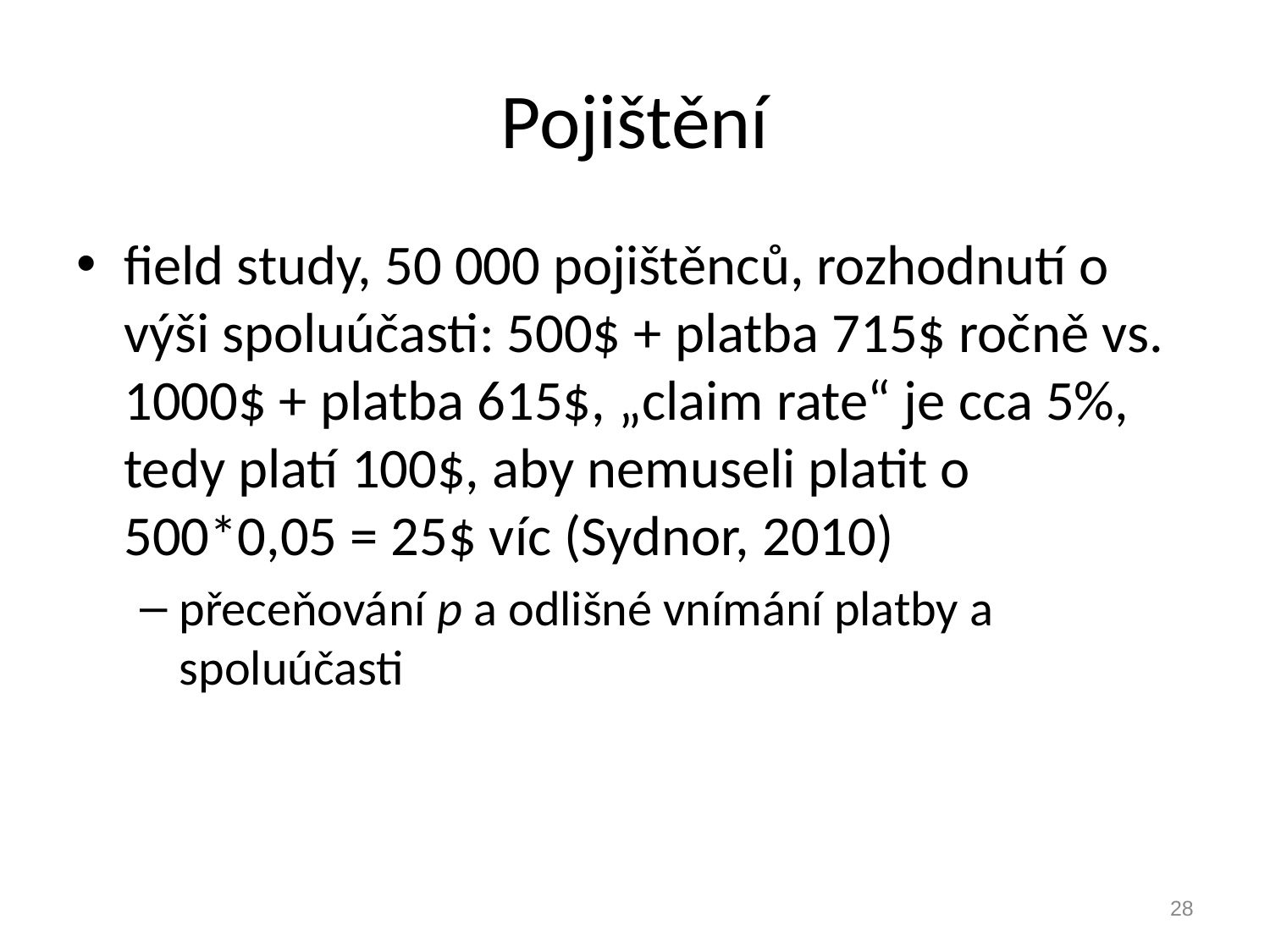

# Pojištění
field study, 50 000 pojištěnců, rozhodnutí o výši spoluúčasti: 500$ + platba 715$ ročně vs. 1000$ + platba 615$, „claim rate“ je cca 5%, tedy platí 100$, aby nemuseli platit o 500*0,05 = 25$ víc (Sydnor, 2010)
přeceňování p a odlišné vnímání platby a spoluúčasti

28